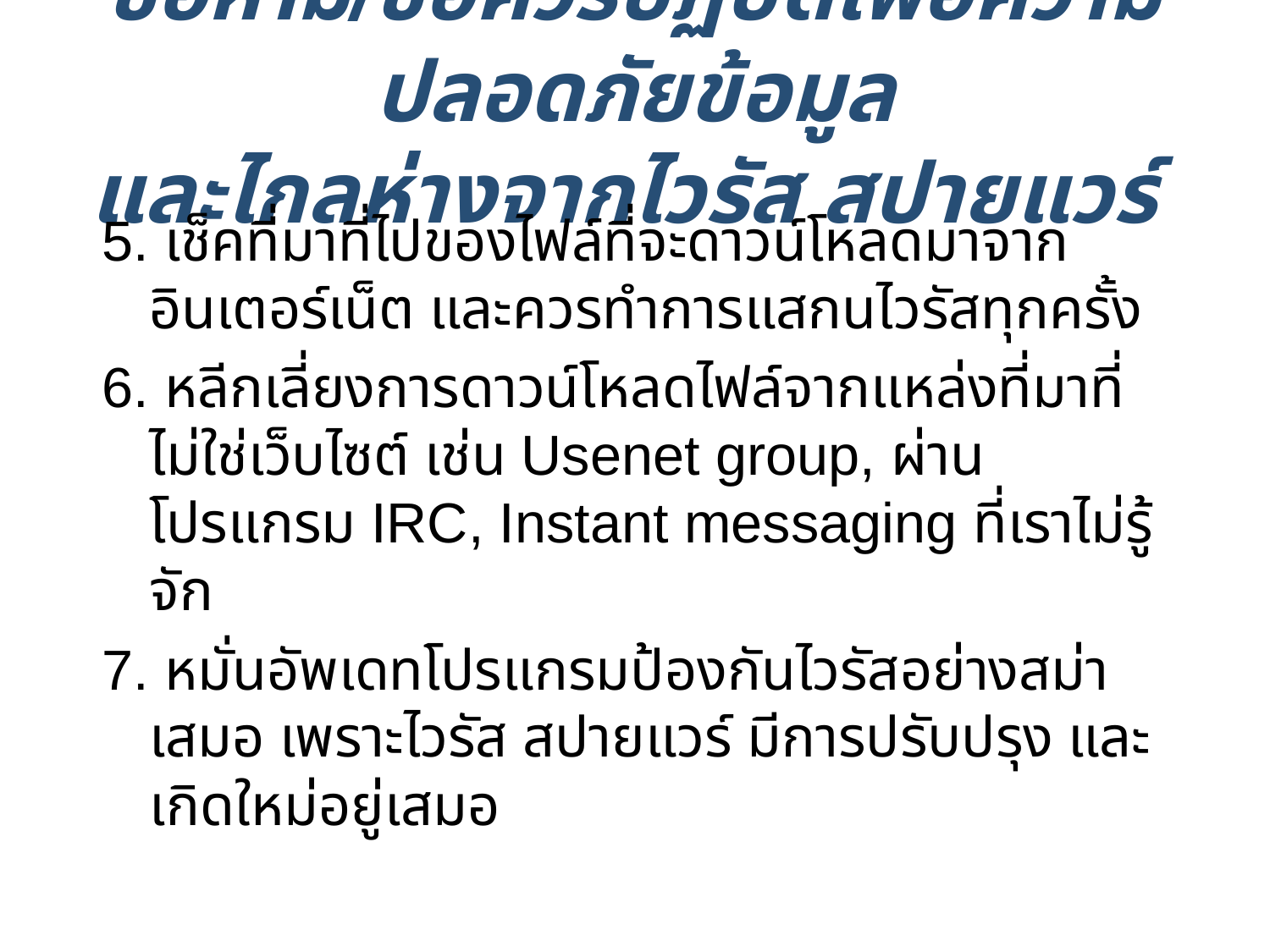

# ข้อห้าม/ข้อควรปฏิบัติเพื่อความปลอดภัยข้อมูล และไกลห่างจากไวรัส สปายแวร์
5. เช็คที่มาที่ไปของไฟล์ที่จะดาวน์โหลดมาจากอินเตอร์เน็ต และควรทำการแสกนไวรัสทุกครั้ง
6. หลีกเลี่ยงการดาวน์โหลดไฟล์จากแหล่งที่มาที่ไม่ใช่เว็บไซต์ เช่น Usenet group, ผ่านโปรแกรม IRC, Instant messaging ที่เราไม่รู้จัก
7. หมั่นอัพเดทโปรแกรมป้องกันไวรัสอย่างสม่าเสมอ เพราะไวรัส สปายแวร์ มีการปรับปรุง และเกิดใหม่อยู่เสมอ